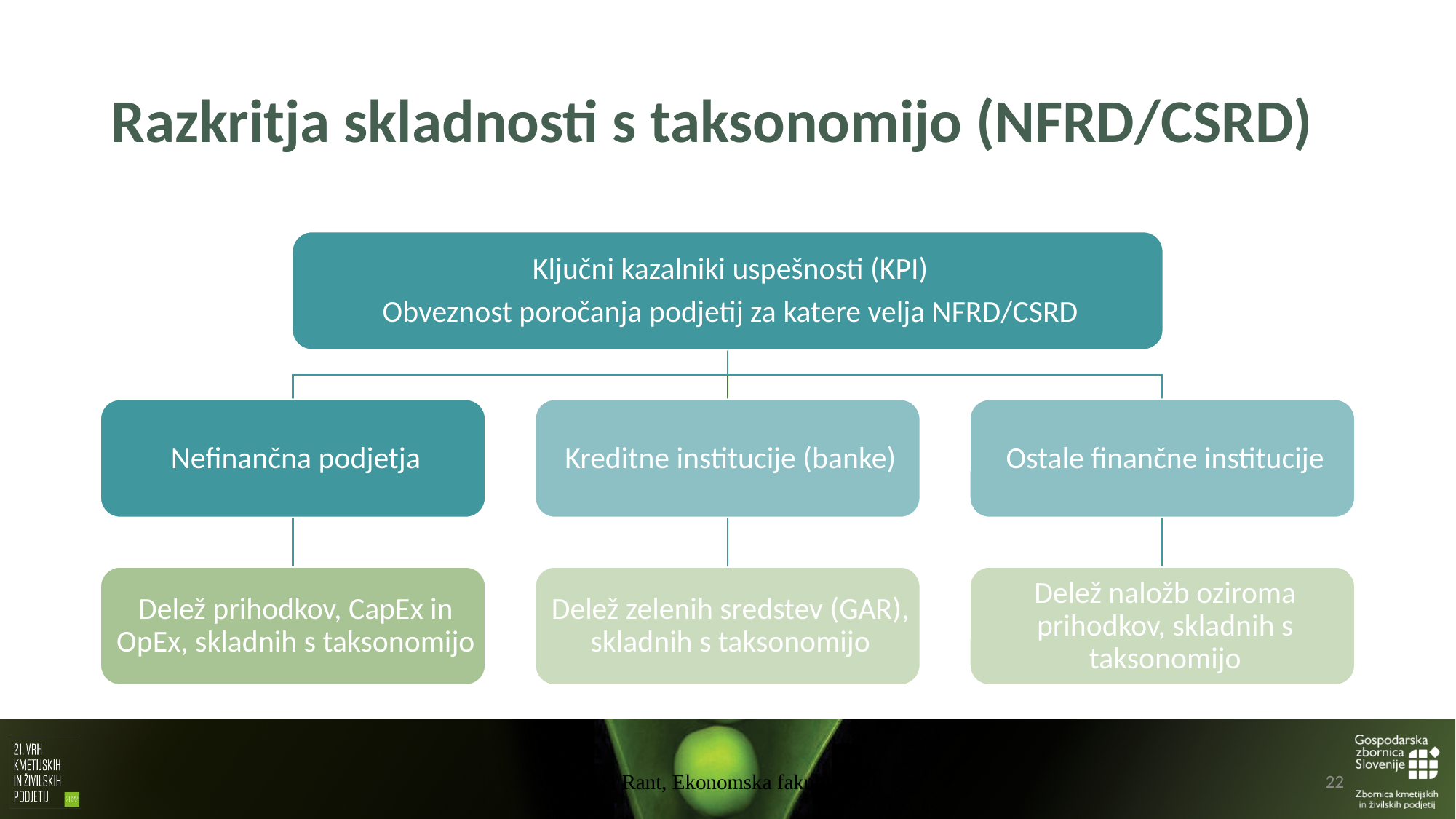

# Razkritja skladnosti s taksonomijo (NFRD/CSRD)
Ključni kazalniki uspešnosti (KPI)
Obveznost poročanja podjetij za katere velja NFRD/CSRD
Nefinančna podjetja
Delež prihodkov, CapEx in OpEx, skladnih s taksonomijo
Kreditne institucije (banke)
Delež zelenih sredstev (GAR), skladnih s taksonomijo
Ostale finančne institucije
Delež naložb oziroma prihodkov, skladnih s taksonomijo
Vasja Rant, Ekonomska fakulteta UL
22